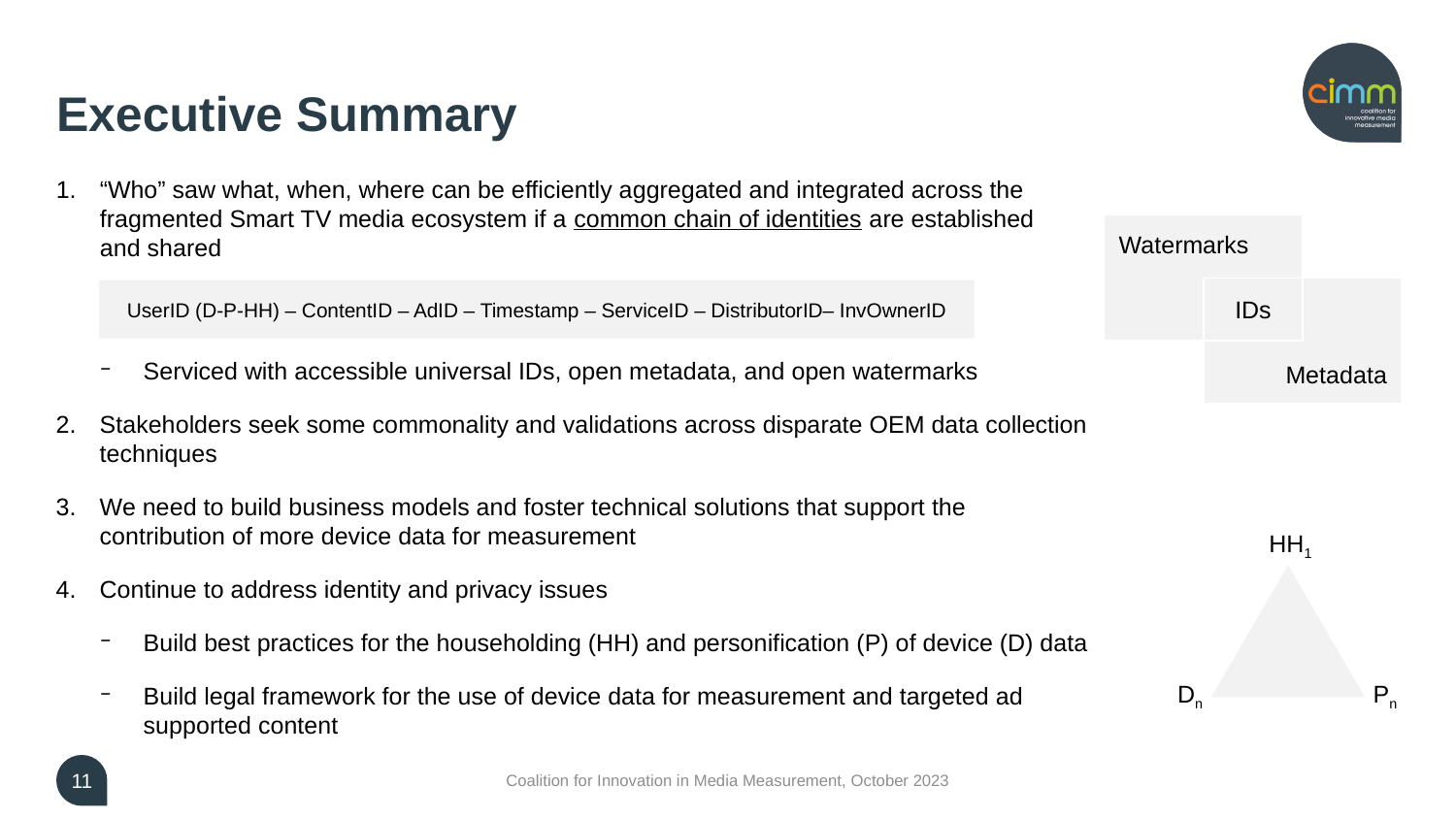

# Executive Summary
“Who” saw what, when, where can be efficiently aggregated and integrated across the fragmented Smart TV media ecosystem if a common chain of identities are established and shared
Watermarks
Metadata
IDs
UserID (D-P-HH) – ContentID – AdID – Timestamp – ServiceID – DistributorID– InvOwnerID
Serviced with accessible universal IDs, open metadata, and open watermarks
Stakeholders seek some commonality and validations across disparate OEM data collection techniques
We need to build business models and foster technical solutions that support the contribution of more device data for measurement
Continue to address identity and privacy issues
Build best practices for the householding (HH) and personification (P) of device (D) data
Build legal framework for the use of device data for measurement and targeted ad supported content
HH1

Dn
Pn
11
Coalition for Innovation in Media Measurement, October 2023